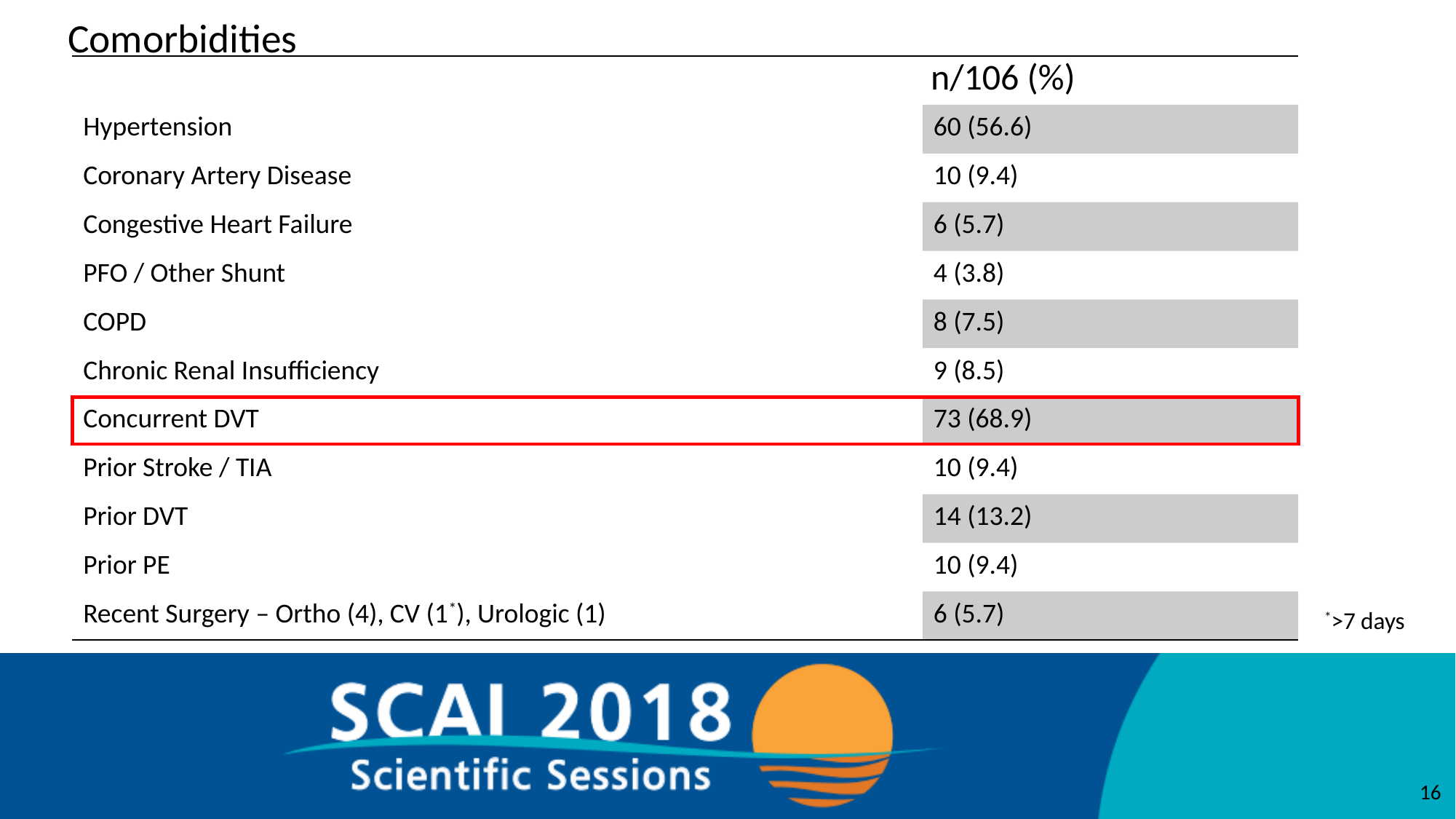

# Comorbidities
|  | n/106 (%) |
| --- | --- |
| Hypertension | 60 (56.6) |
| Coronary Artery Disease | 10 (9.4) |
| Congestive Heart Failure | 6 (5.7) |
| PFO / Other Shunt | 4 (3.8) |
| COPD | 8 (7.5) |
| Chronic Renal Insufficiency | 9 (8.5) |
| Concurrent DVT | 73 (68.9) |
| Prior Stroke / TIA | 10 (9.4) |
| Prior DVT | 14 (13.2) |
| Prior PE | 10 (9.4) |
| Recent Surgery – Ortho (4), CV (1\*), Urologic (1) | 6 (5.7) |

*>7 days
16